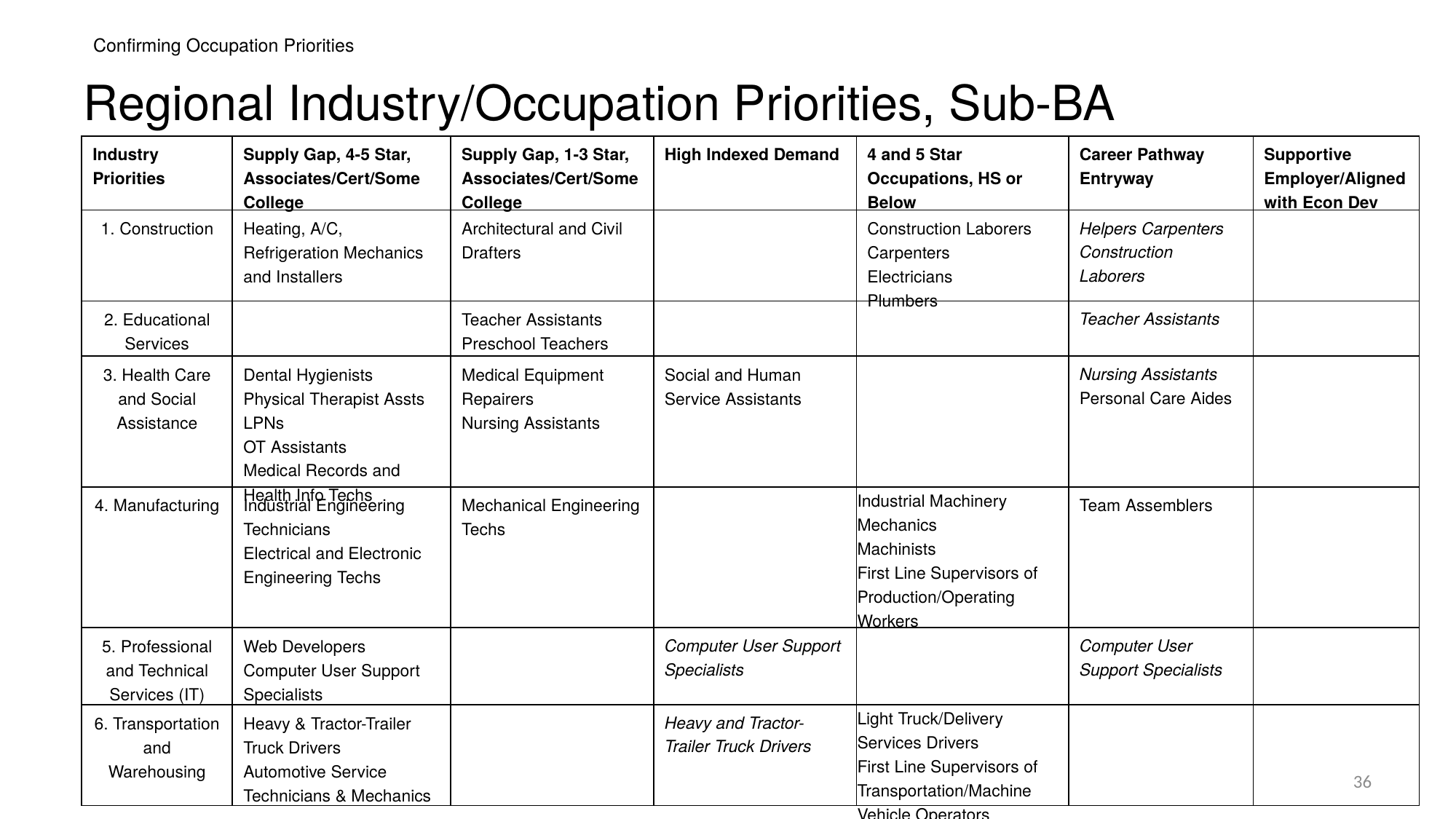

Confirming Occupation Priorities
# Regional Industry/Occupation Priorities, Sub-BA
| Industry Priorities | Supply Gap, 4-5 Star, Associates/Cert/Some College | Supply Gap, 1-3 Star, Associates/Cert/Some College | High Indexed Demand | 4 and 5 Star Occupations, HS or Below | Career Pathway Entryway | Supportive Employer/Aligned with Econ Dev |
| --- | --- | --- | --- | --- | --- | --- |
| 1. Construction | Heating, A/C, Refrigeration Mechanics and Installers | Architectural and Civil Drafters |  | Construction Laborers Carpenters Electricians Plumbers | Helpers Carpenters Construction Laborers |  |
| 2. Educational Services |  | Teacher Assistants Preschool Teachers |  |  | Teacher Assistants |  |
| 3. Health Care and Social Assistance | Dental Hygienists Physical Therapist Assts LPNs OT Assistants Medical Records and Health Info Techs | Medical Equipment Repairers Nursing Assistants | Social and Human Service Assistants |  | Nursing Assistants Personal Care Aides |  |
| 4. Manufacturing | Industrial Engineering Technicians Electrical and Electronic Engineering Techs | Mechanical Engineering Techs |  | Industrial Machinery Mechanics Machinists First Line Supervisors of Production/Operating Workers | Team Assemblers |  |
| 5. Professional and Technical Services (IT) | Web Developers Computer User Support Specialists |  | Computer User Support Specialists |  | Computer User Support Specialists |  |
| 6. Transportation and Warehousing | Heavy & Tractor-Trailer Truck Drivers Automotive Service Technicians & Mechanics |  | Heavy and Tractor-Trailer Truck Drivers | Light Truck/Delivery Services Drivers First Line Supervisors of Transportation/Machine Vehicle Operators |  |  |
36